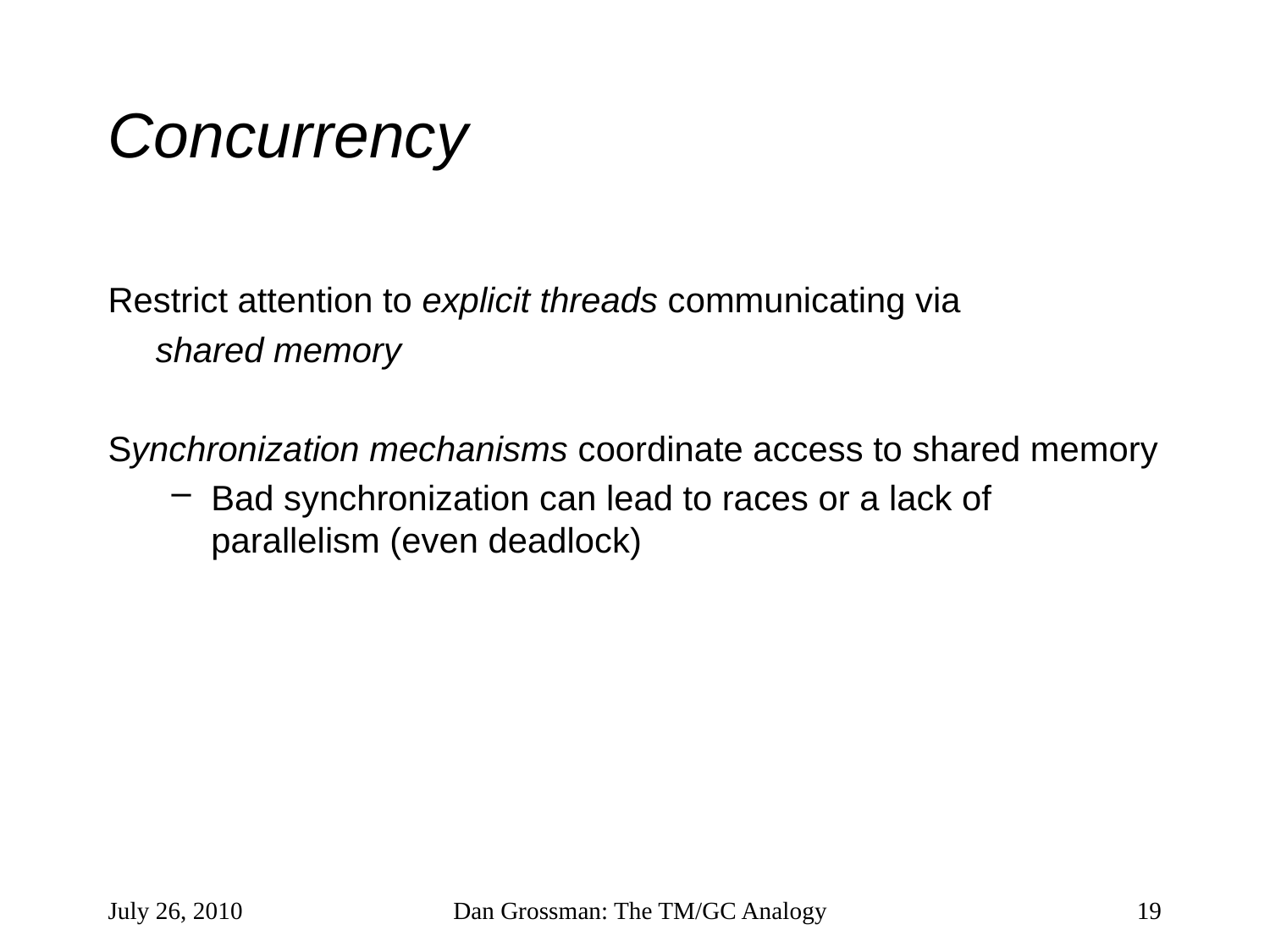

# Concurrency

Restrict attention to explicit threads communicating via
	shared memory

Synchronization mechanisms coordinate access to shared memory
Bad synchronization can lead to races or a lack of parallelism (even deadlock)

July 26, 2010
Dan Grossman: The TM/GC Analogy
19